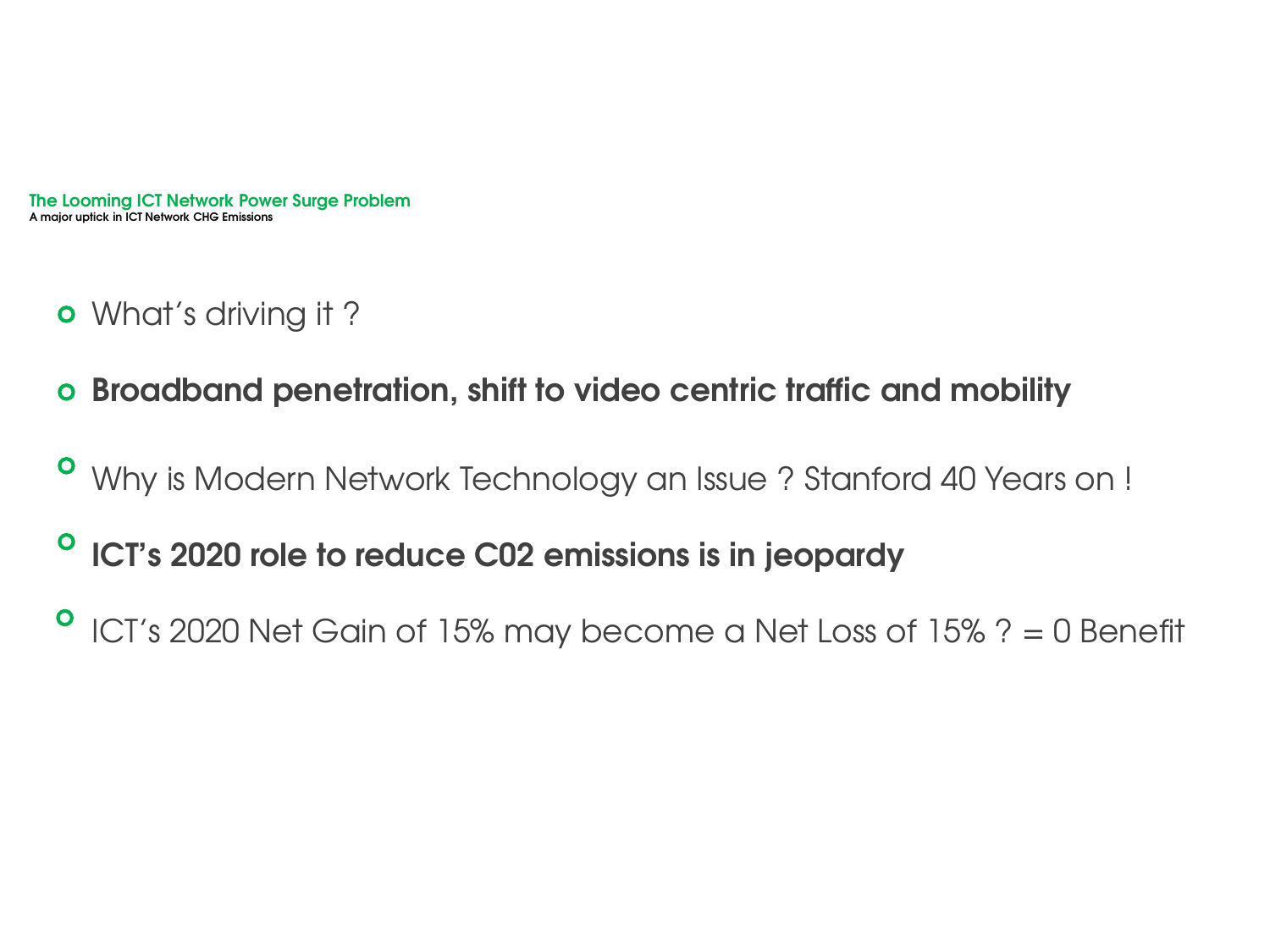

# The Looming ICT Network Power Surge Problem A major uptick in ICT Network CHG Emissions
What’s driving it ?

Broadband penetration, shift to video centric traffic and mobility

Why is Modern Network Technology an Issue ? Stanford 40 Years on !

ICT’s 2020 role to reduce C02 emissions is in jeopardy

ICT’s 2020 Net Gain of 15% may become a Net Loss of 15% ? = 0 Benefit